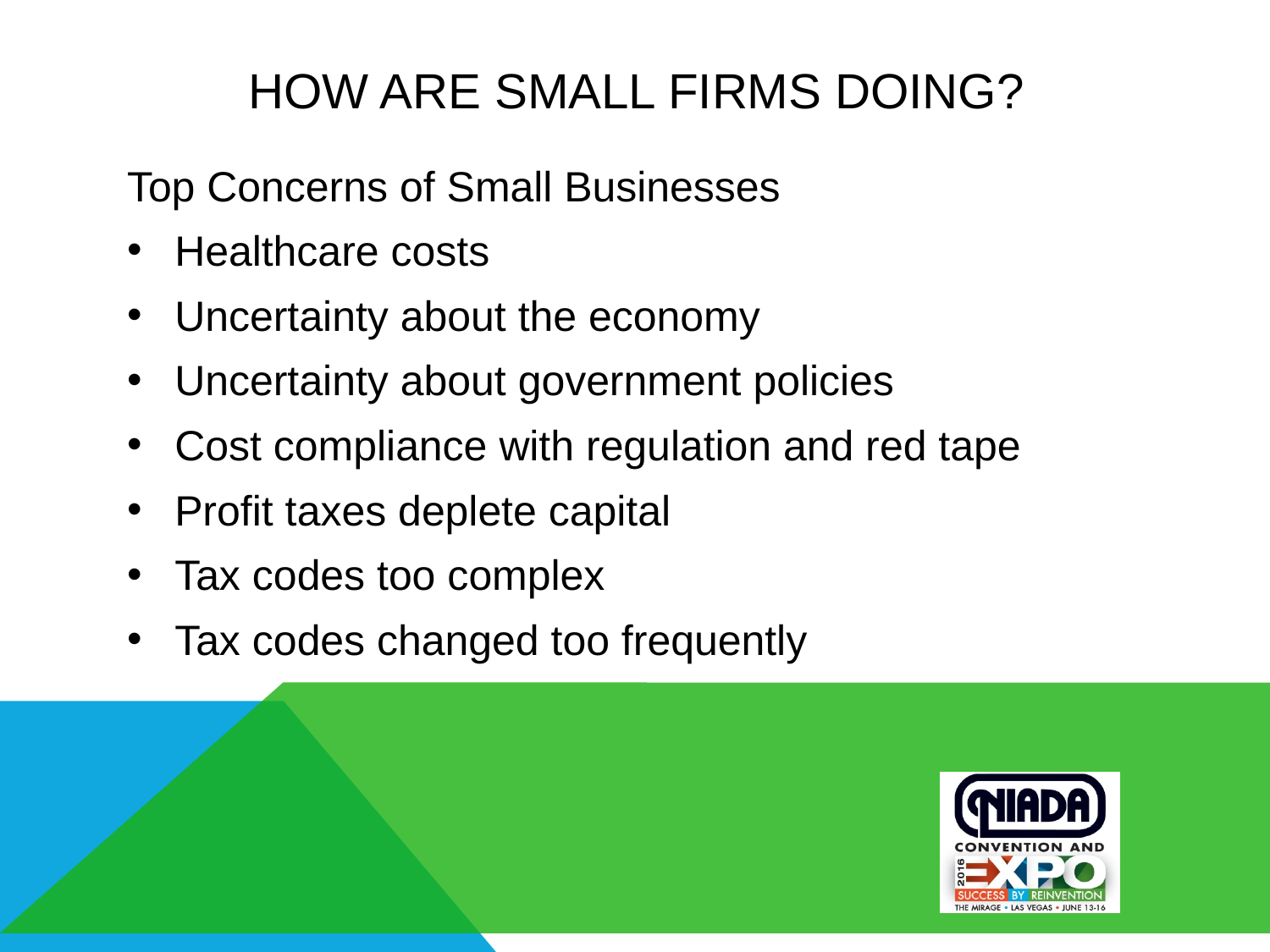

# HOW ARE SMALL FIRMS DOING?
Top Concerns of Small Businesses
Healthcare costs
Uncertainty about the economy
Uncertainty about government policies
Cost compliance with regulation and red tape
Profit taxes deplete capital
Tax codes too complex
Tax codes changed too frequently